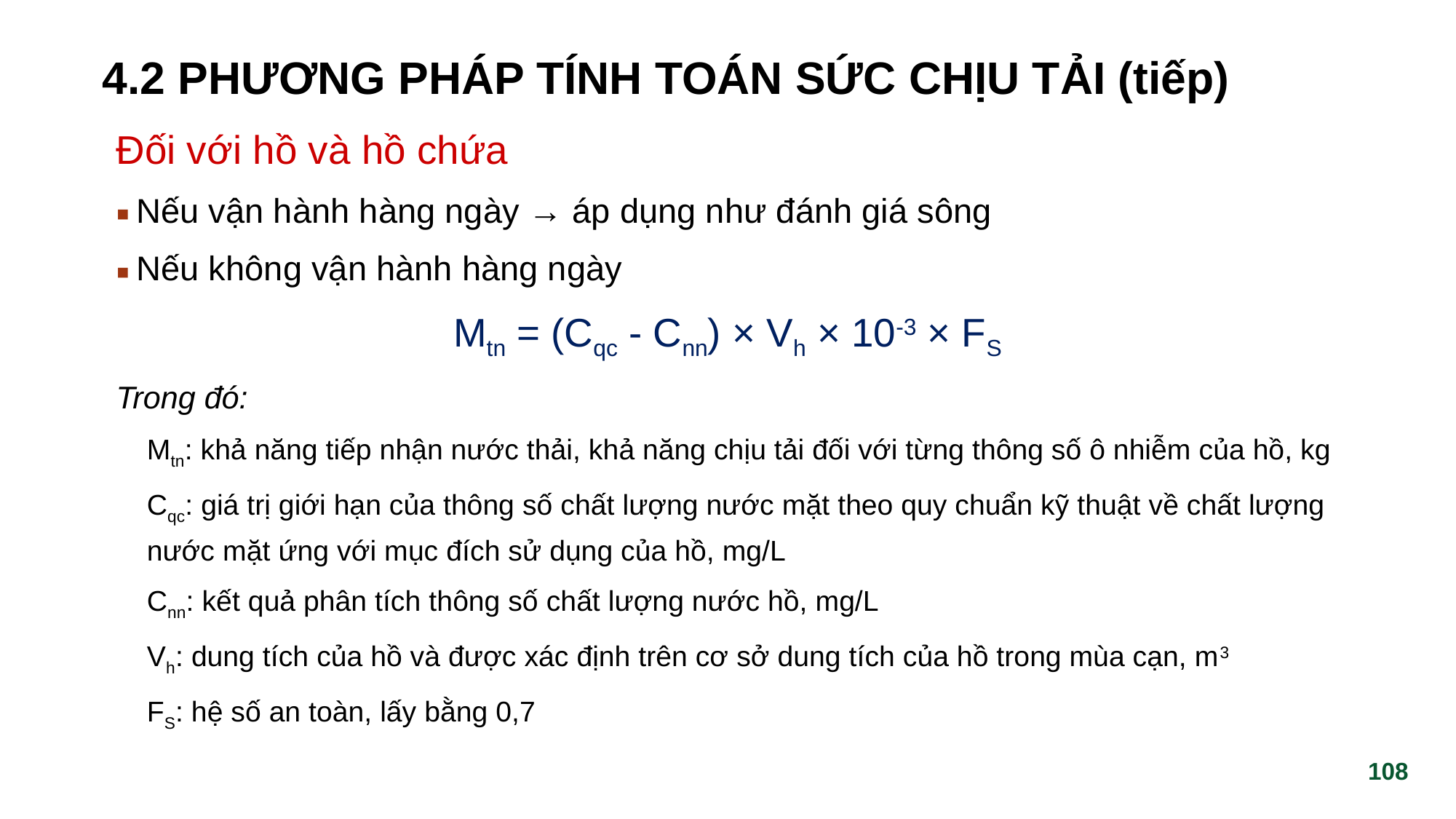

# 4.2 PHƯƠNG PHÁP TÍNH TOÁN SỨC CHỊU TẢI (tiếp)
Đối với hồ và hồ chứa
Nếu vận hành hàng ngày → áp dụng như đánh giá sông
Nếu không vận hành hàng ngày
Mtn = (Cqc - Cnn) × Vh × 10-3 × FS
Trong đó:
Mtn: khả năng tiếp nhận nước thải, khả năng chịu tải đối với từng thông số ô nhiễm của hồ, kg
Cqc: giá trị giới hạn của thông số chất lượng nước mặt theo quy chuẩn kỹ thuật về chất lượng nước mặt ứng với mục đích sử dụng của hồ, mg/L
Cnn: kết quả phân tích thông số chất lượng nước hồ, mg/L
Vh: dung tích của hồ và được xác định trên cơ sở dung tích của hồ trong mùa cạn, m3
FS: hệ số an toàn, lấy bằng 0,7
108
108